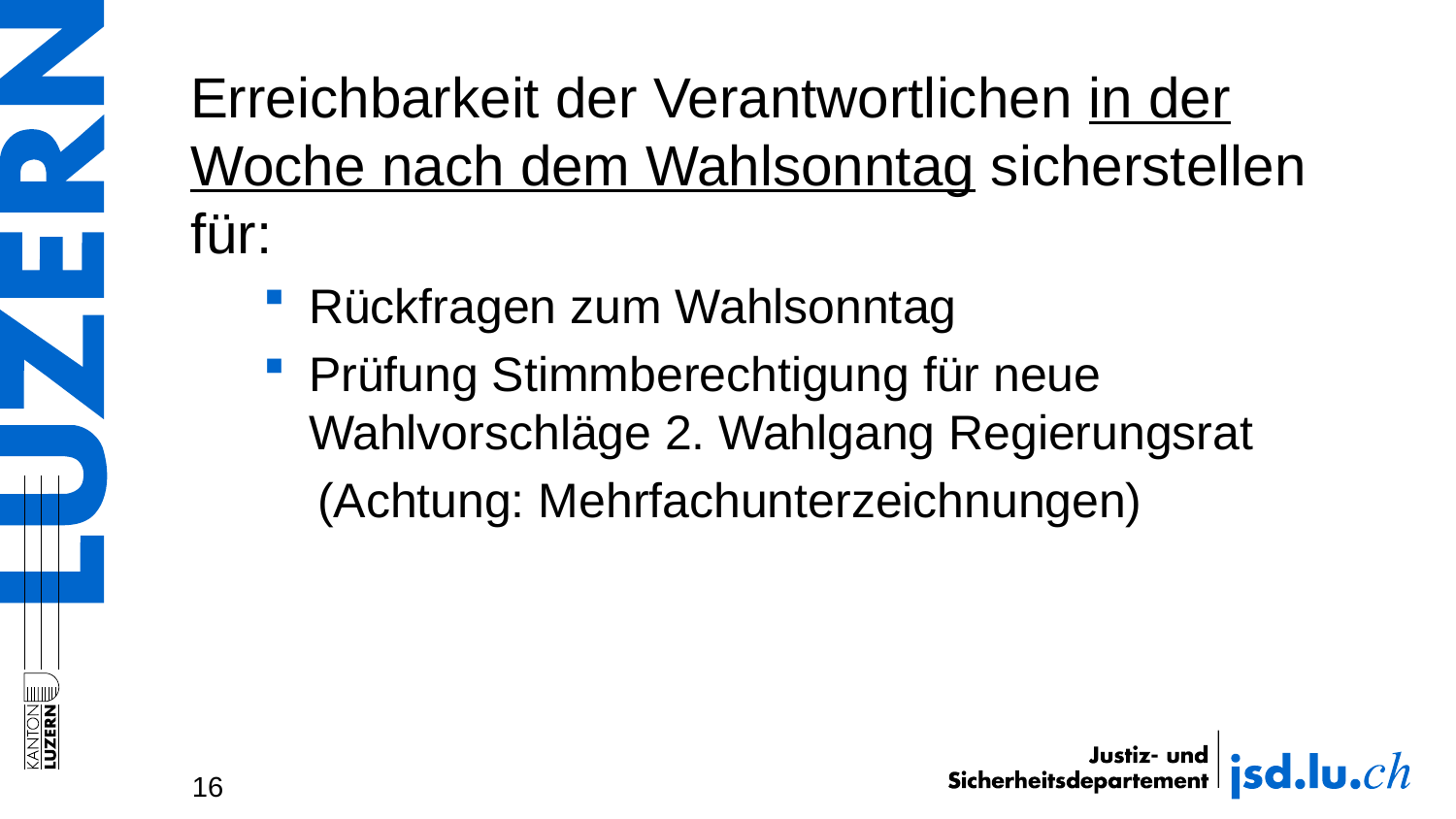

Erreichbarkeit der Verantwortlichen in der Woche nach dem Wahlsonntag sicherstellen für:
Rückfragen zum Wahlsonntag
Prüfung Stimmberechtigung für neue Wahlvorschläge 2. Wahlgang Regierungsrat
    (Achtung: Mehrfachunterzeichnungen)

16